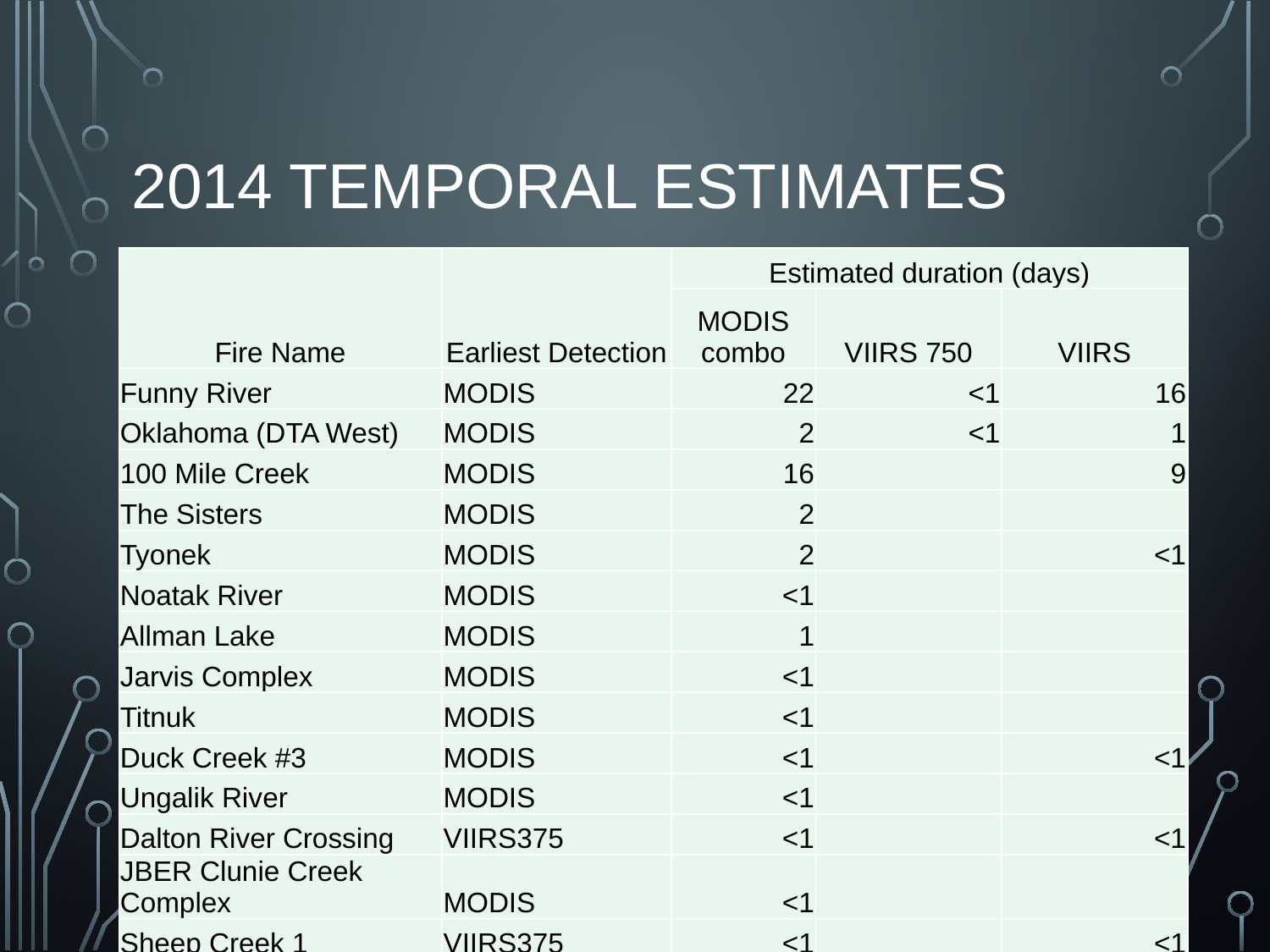

# 2014 temporal estimates
| Fire Name | Earliest Detection | Estimated duration (days) |  |  |
| --- | --- | --- | --- | --- |
|  |  | MODIS combo | VIIRS 750 | VIIRS |
| Funny River | MODIS | 22 | <1 | 16 |
| Oklahoma (DTA West) | MODIS | 2 | <1 | 1 |
| 100 Mile Creek | MODIS | 16 |  | 9 |
| The Sisters | MODIS | 2 |  |  |
| Tyonek | MODIS | 2 |  | <1 |
| Noatak River | MODIS | <1 |  |  |
| Allman Lake | MODIS | 1 |  |  |
| Jarvis Complex | MODIS | <1 |  |  |
| Titnuk | MODIS | <1 |  |  |
| Duck Creek #3 | MODIS | <1 |  | <1 |
| Ungalik River | MODIS | <1 |  |  |
| Dalton River Crossing | VIIRS375 | <1 |  | <1 |
| JBER Clunie Creek Complex | MODIS | <1 |  |  |
| Sheep Creek 1 | VIIRS375 | <1 |  | <1 |